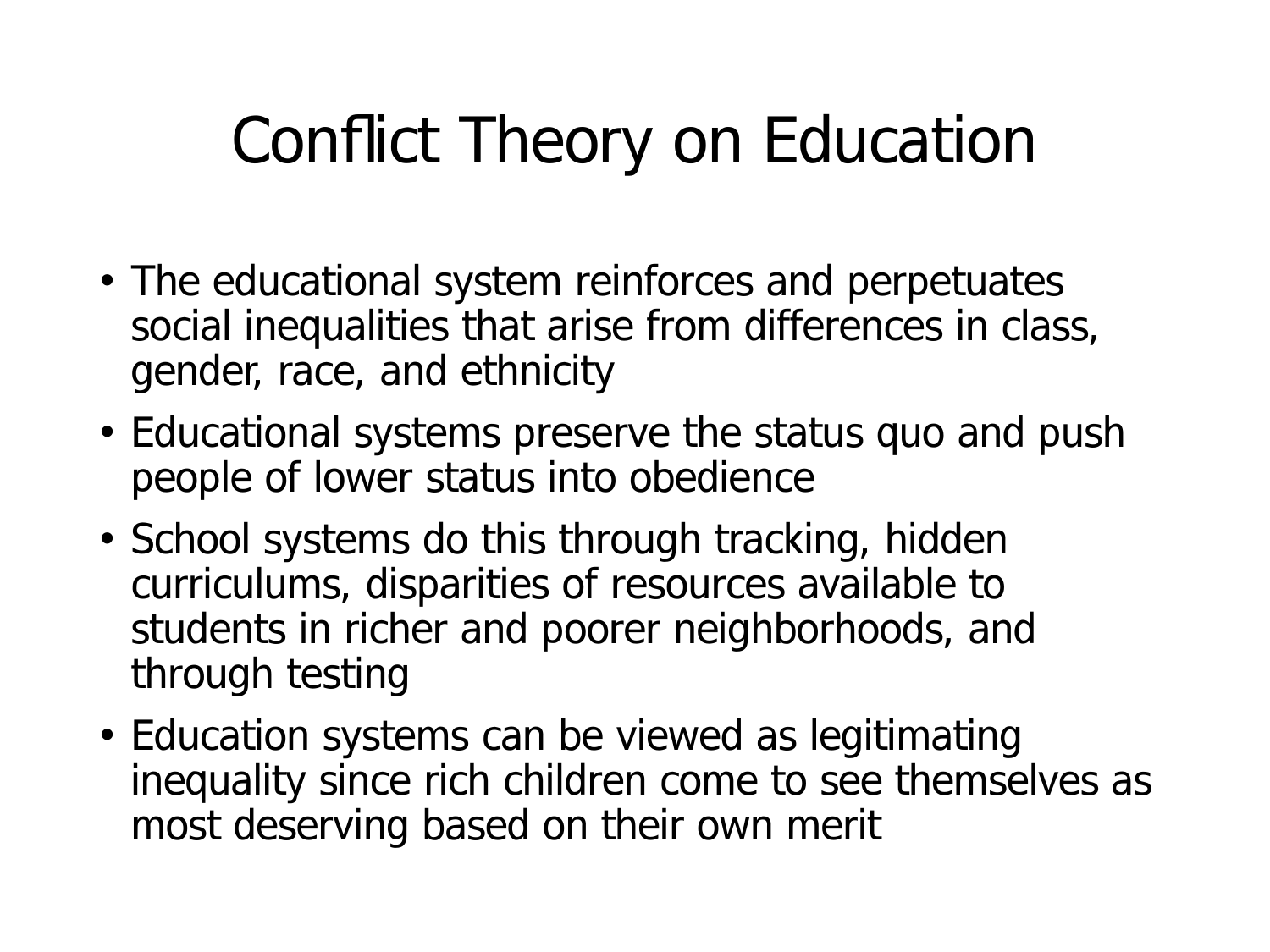

# Conflict Theory on Education
The educational system reinforces and perpetuates social inequalities that arise from differences in class, gender, race, and ethnicity
Educational systems preserve the status quo and push people of lower status into obedience
School systems do this through tracking, hidden curriculums, disparities of resources available to students in richer and poorer neighborhoods, and through testing
Education systems can be viewed as legitimating inequality since rich children come to see themselves as most deserving based on their own merit